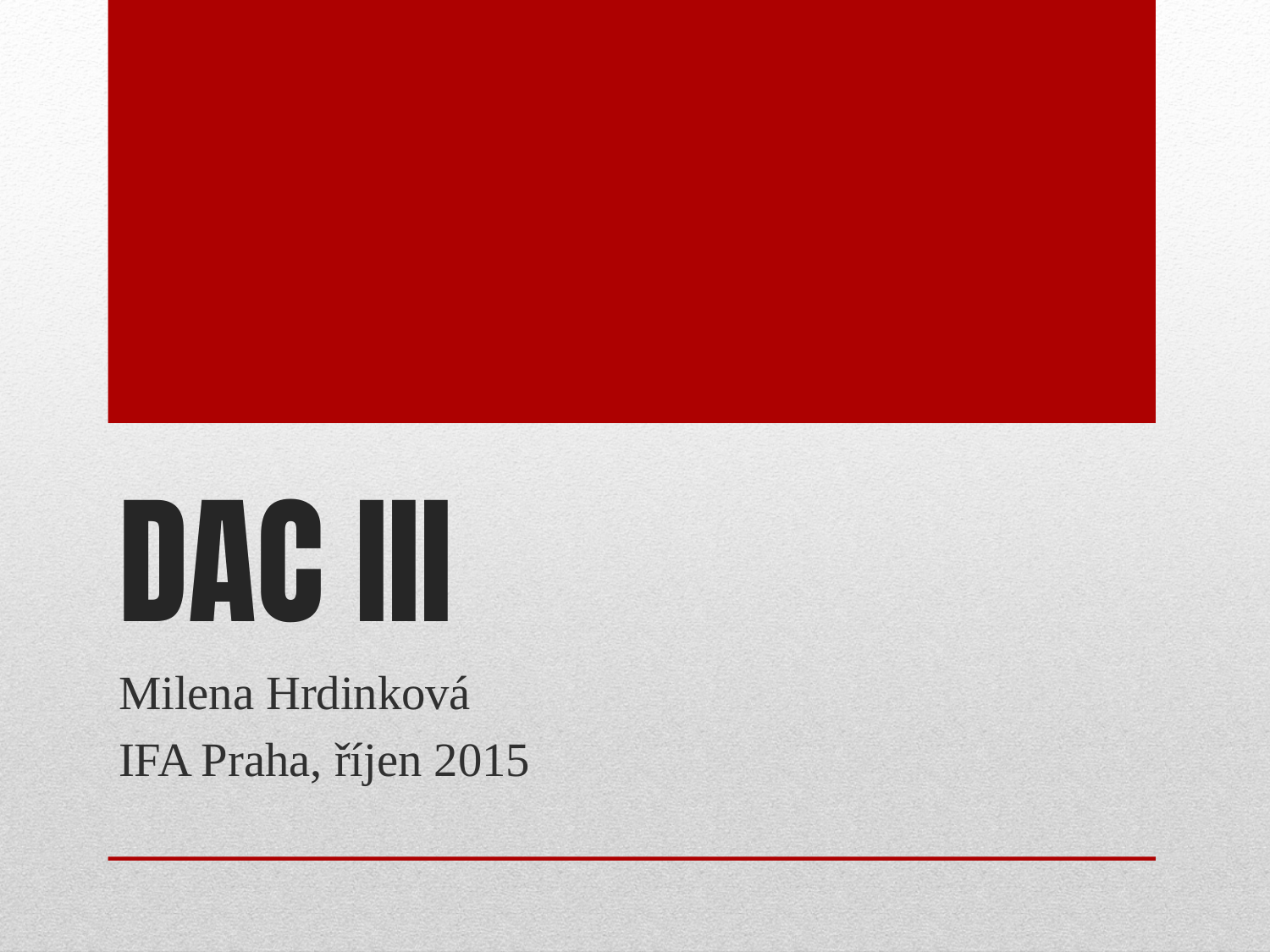

# DAC III
Milena Hrdinková
IFA Praha, říjen 2015